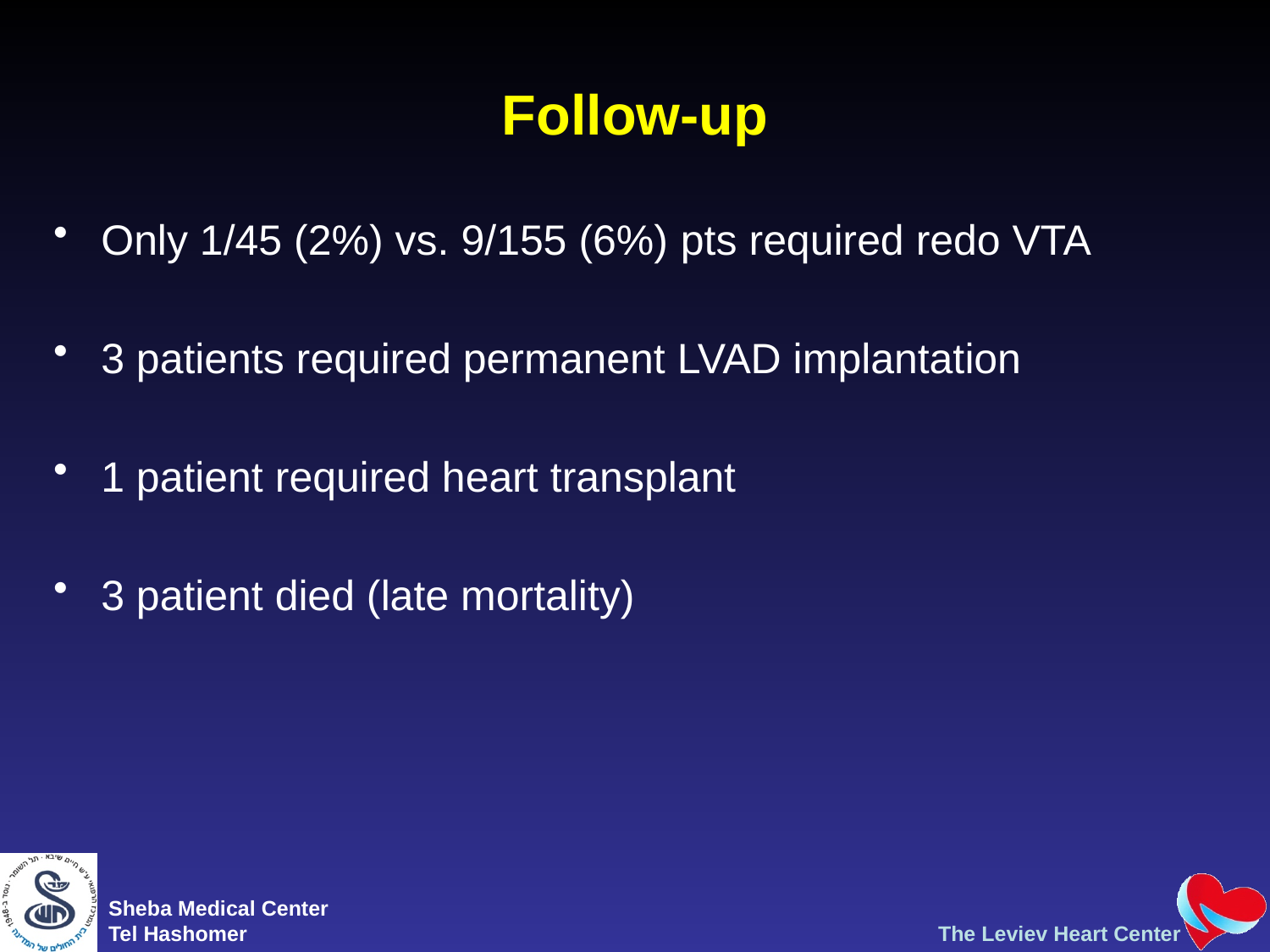

# Follow-up
Only 1/45 (2%) vs. 9/155 (6%) pts required redo VTA

3 patients required permanent LVAD implantation

1 patient required heart transplant

3 patient died (late mortality)